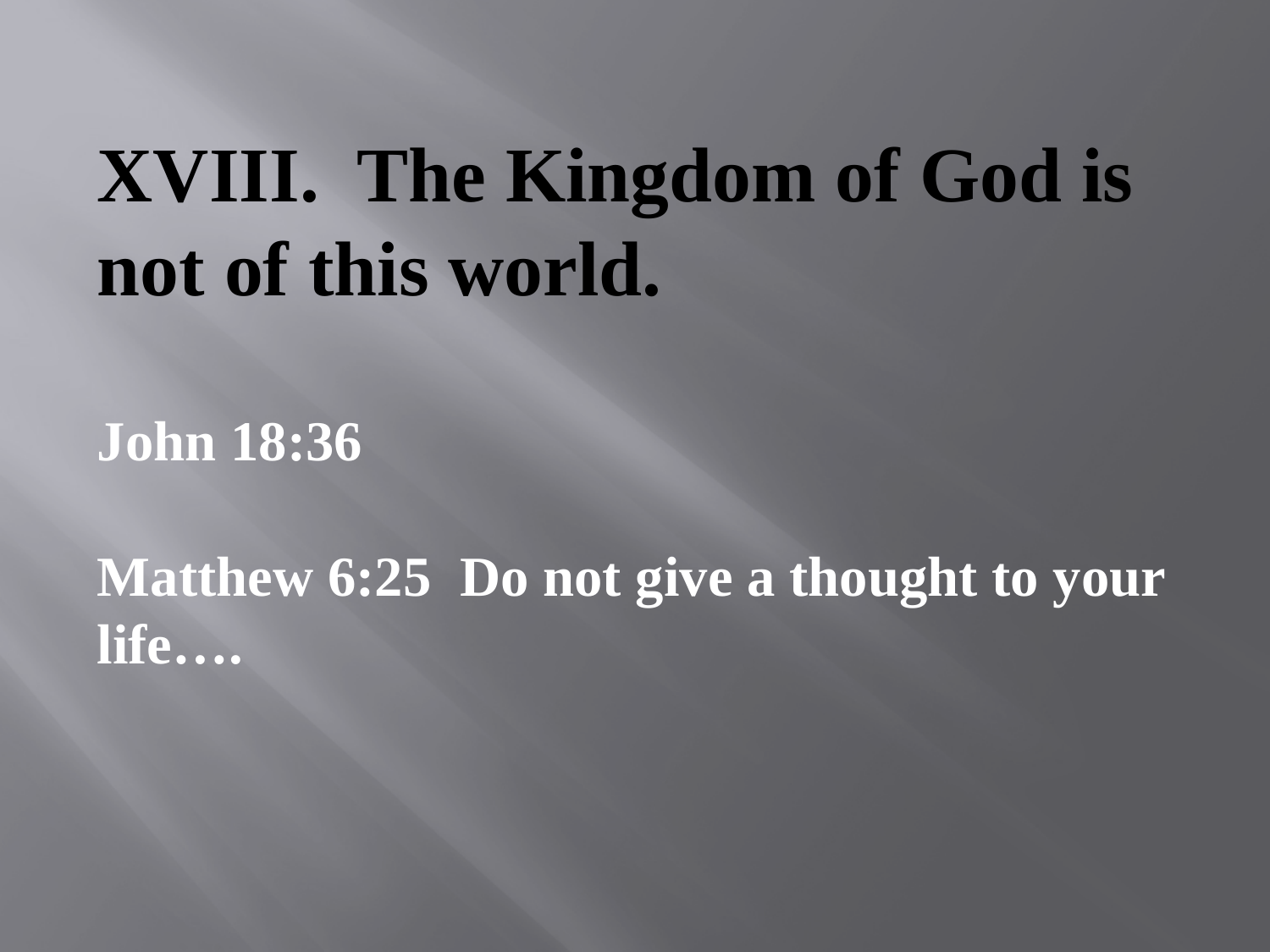

# XVIII.  The Kingdom of God is not of this world. John 18:36 Matthew 6:25  Do not give a thought to your life….